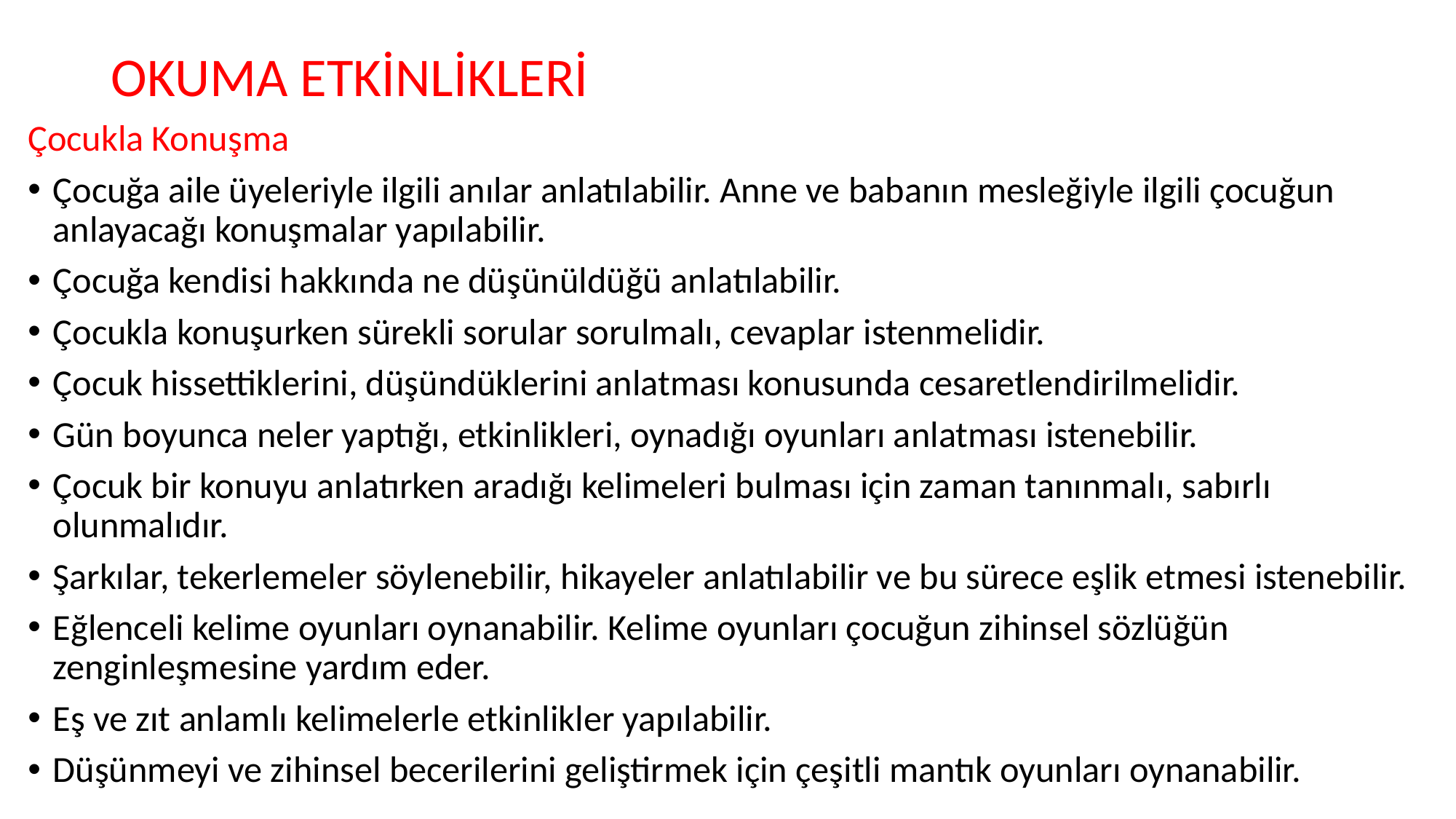

# OKUMA ETKİNLİKLERİ
Çocukla Konuşma
Çocuğa aile üyeleriyle ilgili anılar anlatılabilir. Anne ve babanın mesleğiyle ilgili çocuğun anlayacağı konuşmalar yapılabilir.
Çocuğa kendisi hakkında ne düşünüldüğü anlatılabilir.
Çocukla konuşurken sürekli sorular sorulmalı, cevaplar istenmelidir.
Çocuk hissettiklerini, düşündüklerini anlatması konusunda cesaretlendirilmelidir.
Gün boyunca neler yaptığı, etkinlikleri, oynadığı oyunları anlatması istenebilir.
Çocuk bir konuyu anlatırken aradığı kelimeleri bulması için zaman tanınmalı, sabırlı olunmalıdır.
Şarkılar, tekerlemeler söylenebilir, hikayeler anlatılabilir ve bu sürece eşlik etmesi istenebilir.
Eğlenceli kelime oyunları oynanabilir. Kelime oyunları çocuğun zihinsel sözlüğün zenginleşmesine yardım eder.
Eş ve zıt anlamlı kelimelerle etkinlikler yapılabilir.
Düşünmeyi ve zihinsel becerilerini geliştirmek için çeşitli mantık oyunları oynanabilir.